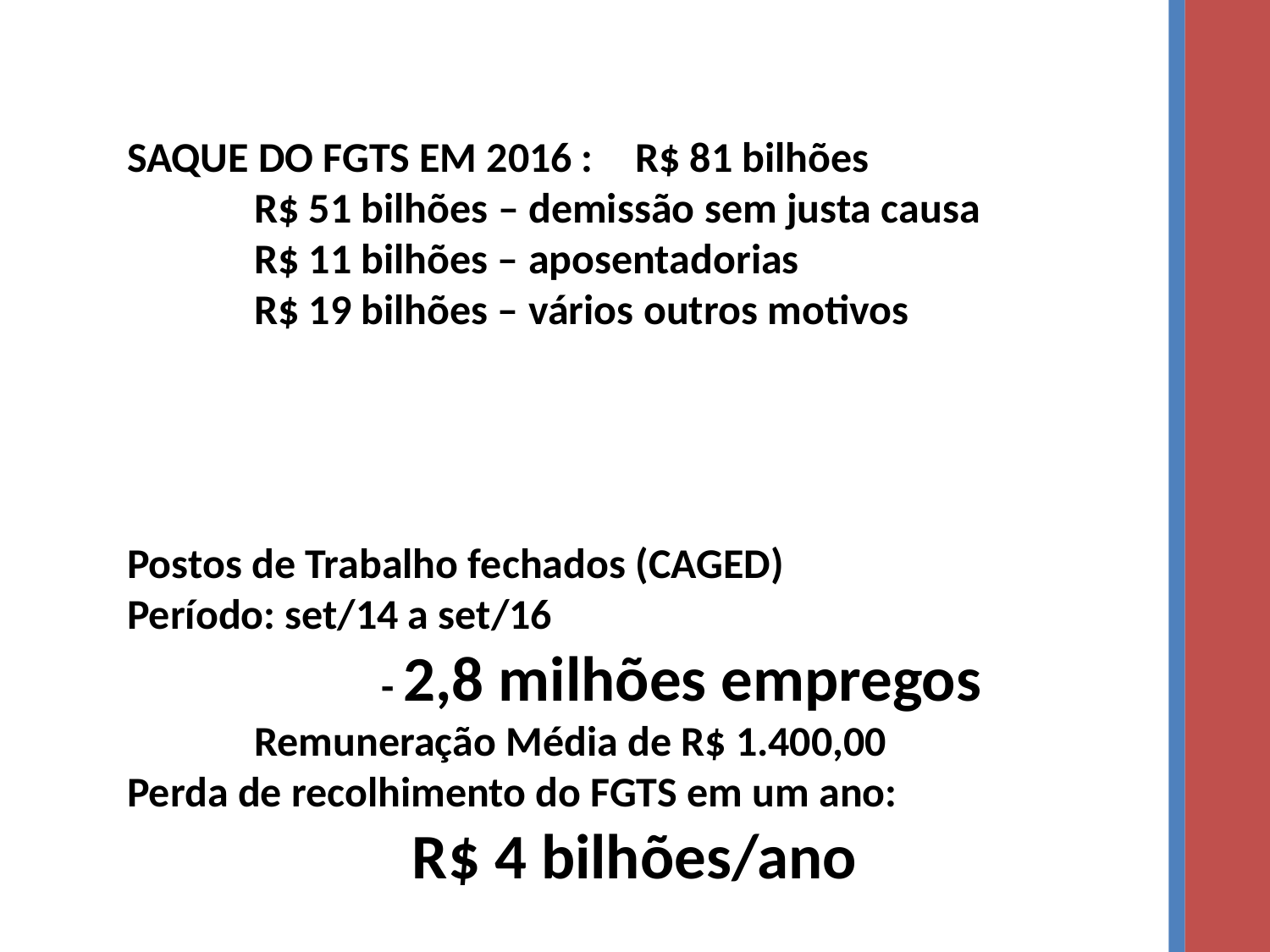

SAQUE DO FGTS EM 2016 : 	R$ 81 bilhões
	R$ 51 bilhões – demissão sem justa causa
	R$ 11 bilhões – aposentadorias
	R$ 19 bilhões – vários outros motivos

Postos de Trabalho fechados (CAGED)
Período: set/14 a set/16
		- 2,8 milhões empregos
	Remuneração Média de R$ 1.400,00
Perda de recolhimento do FGTS em um ano:
R$ 4 bilhões/ano